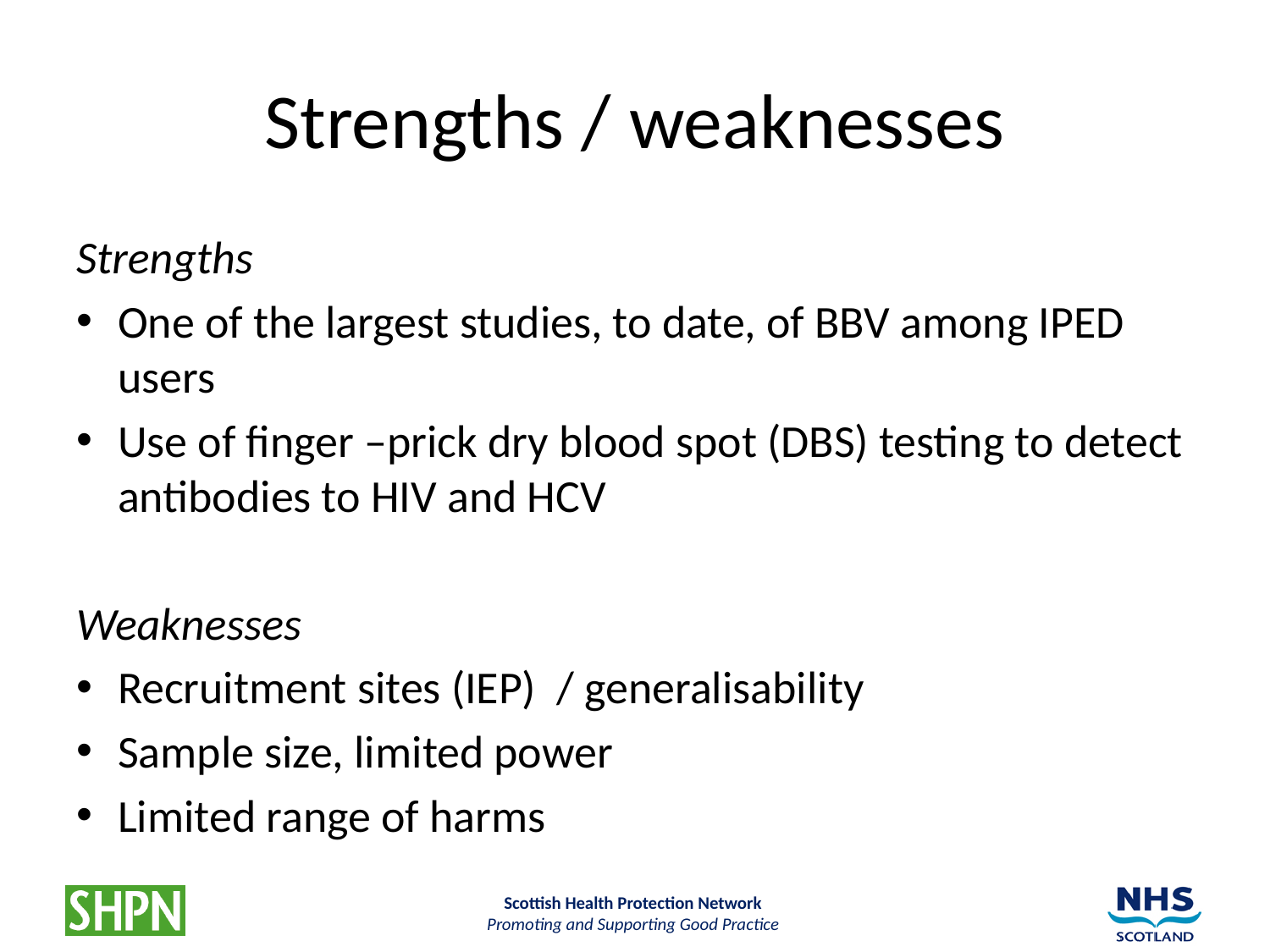

# Strengths / weaknesses
Strengths
One of the largest studies, to date, of BBV among IPED users
Use of finger –prick dry blood spot (DBS) testing to detect antibodies to HIV and HCV

Weaknesses
Recruitment sites (IEP)  / generalisability
Sample size, limited power
Limited range of harms